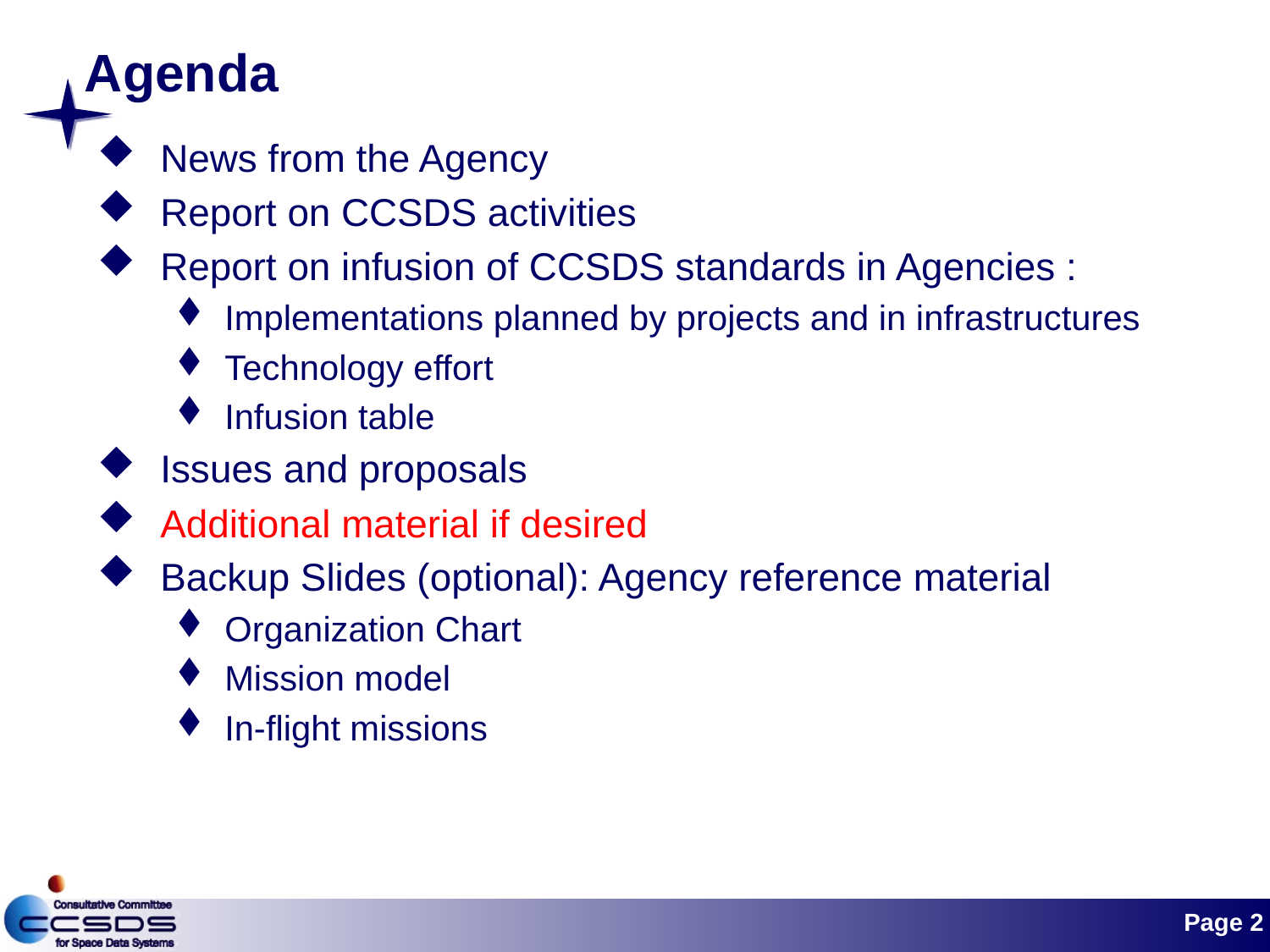

# Agenda
News from the Agency
Report on CCSDS activities
Report on infusion of CCSDS standards in Agencies :
Implementations planned by projects and in infrastructures
Technology effort
Infusion table
Issues and proposals
Additional material if desired
Backup Slides (optional): Agency reference material
Organization Chart
Mission model
In-flight missions